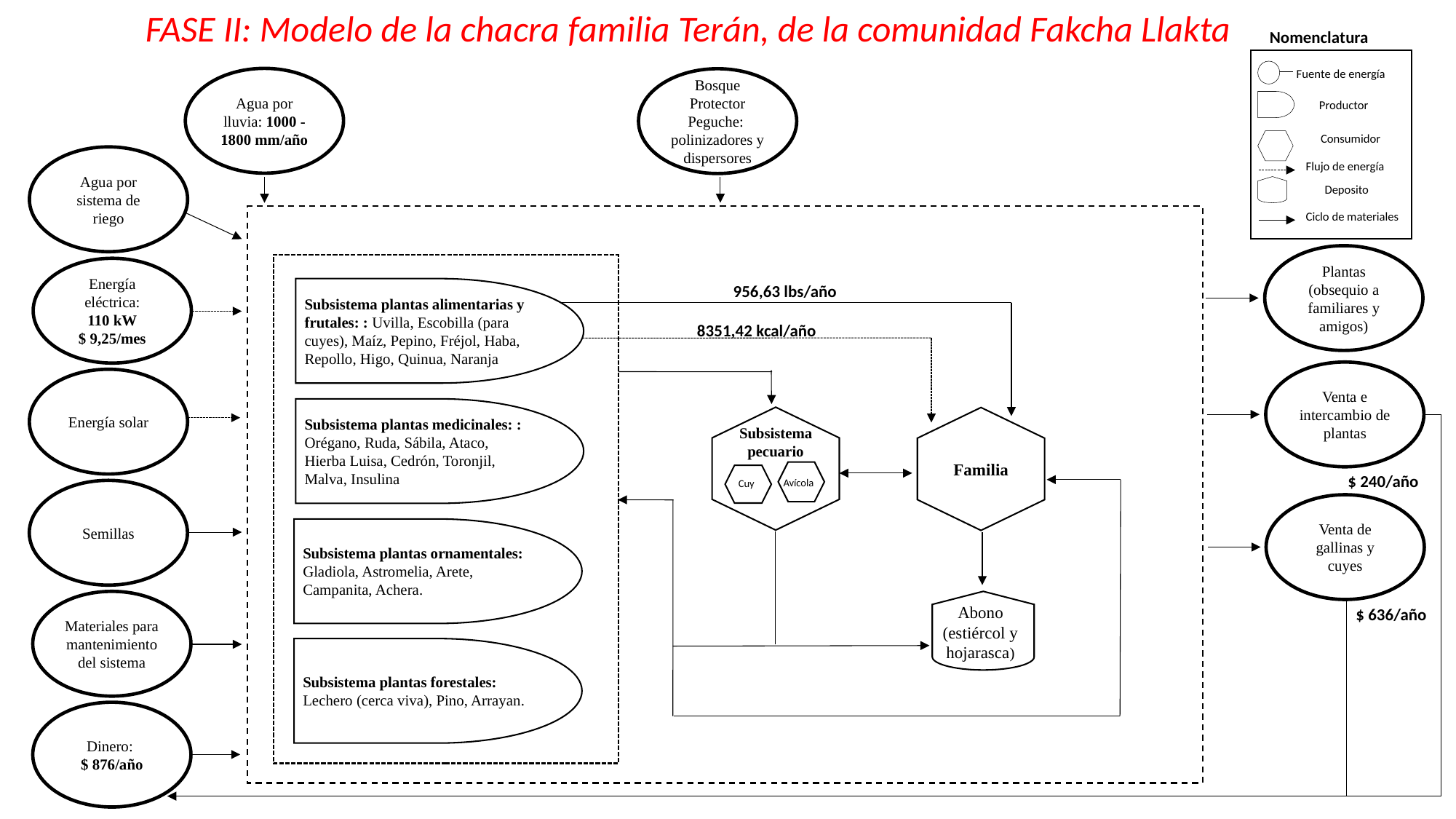

FASE II: Modelo de la chacra familia Terán, de la comunidad Fakcha Llakta

Nomenclatura

Fuente de energía
Agua por lluvia: 1000 - 1800 mm/año
Bosque Protector Peguche:
polinizadores y dispersores

Productor
Consumidor

Agua por sistema de riego
Flujo de energía

Deposito
Ciclo de materiales

Plantas (obsequio a familiares y amigos)

Energía eléctrica:
110 kW
$ 9,25/mes
956,63 lbs/año
Subsistema plantas alimentarias y frutales: : Uvilla, Escobilla (para cuyes), Maíz, Pepino, Fréjol, Haba, Repollo, Higo, Quinua, Naranja
8351,42 kcal/año
Venta e intercambio de plantas
Energía solar
Subsistema plantas medicinales: : Orégano, Ruda, Sábila, Ataco, Hierba Luisa, Cedrón, Toronjil, Malva, Insulina
Subsistema pecuario

Familia

$ 240/año
Avícola
Cuy
Semillas
Venta de gallinas y cuyes
Subsistema plantas ornamentales: Gladiola, Astromelia, Arete, Campanita, Achera.

Materiales para mantenimiento del sistema
Abono (estiércol y hojarasca)
$ 636/año
Subsistema plantas forestales: Lechero (cerca viva), Pino, Arrayan.
Dinero:
$ 876/año